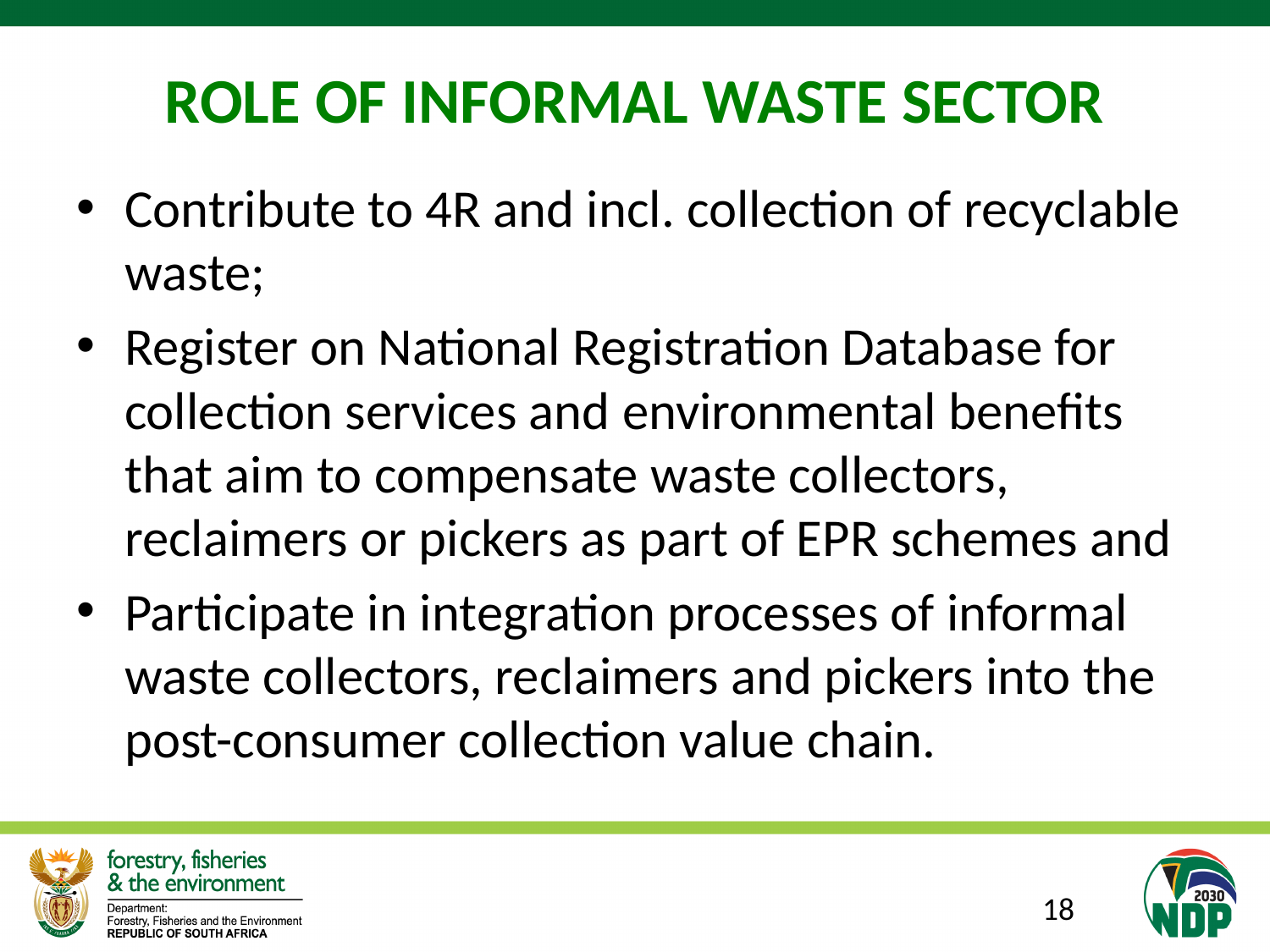

# ROLE OF INFORMAL WASTE SECTOR
Contribute to 4R and incl. collection of recyclable waste;
Register on National Registration Database for collection services and environmental benefits that aim to compensate waste collectors, reclaimers or pickers as part of EPR schemes and
Participate in integration processes of informal waste collectors, reclaimers and pickers into the post-consumer collection value chain.

18